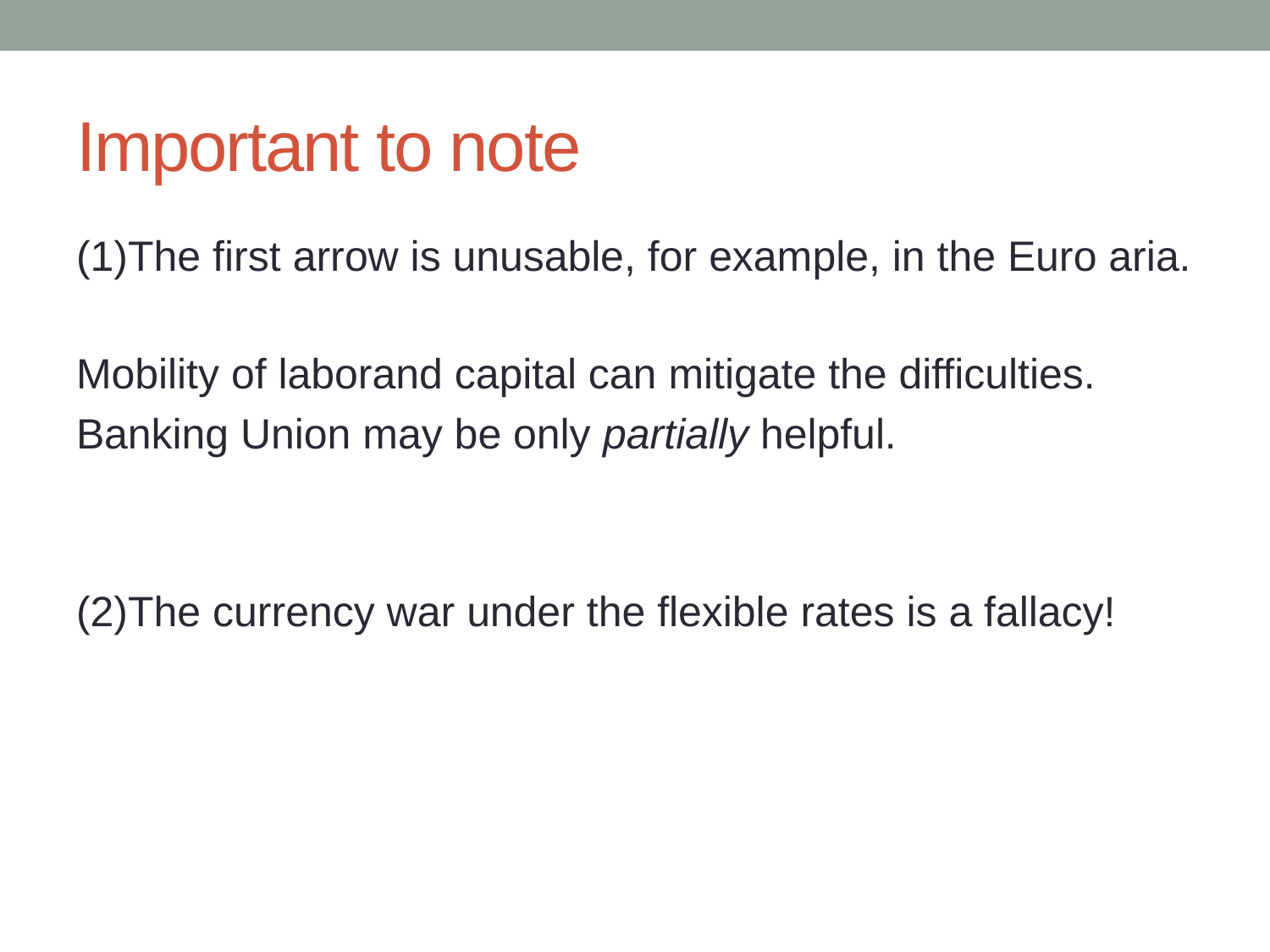

# Important to note
(1)The first arrow is unusable, for example, in the Euro aria.

Mobility of laborand capital can mitigate the difficulties.
Banking Union may be only partially helpful.

(2)The currency war under the flexible rates is a fallacy!